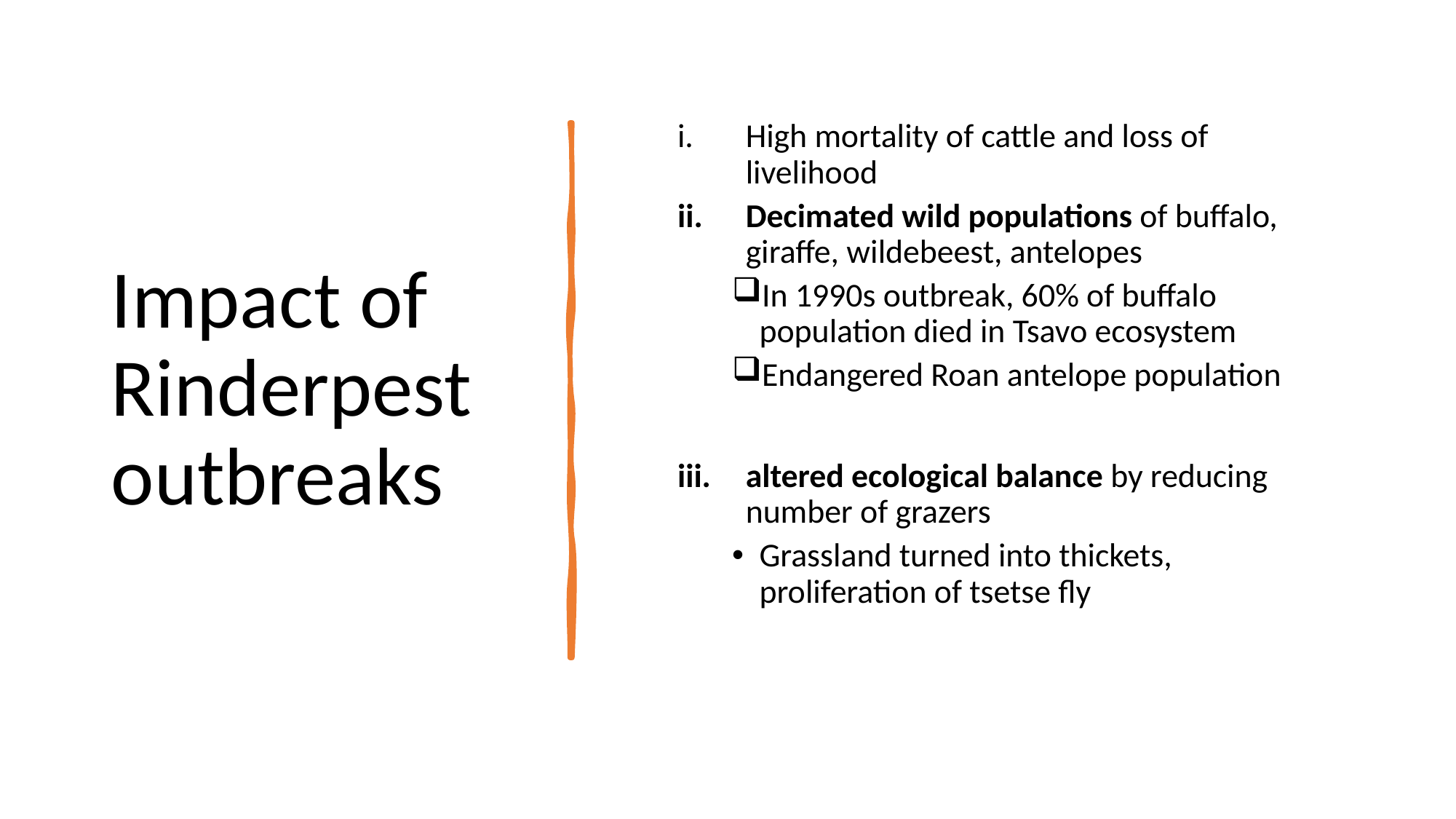

# Impact of Rinderpest outbreaks

High mortality of cattle and loss of livelihood
Decimated wild populations of buffalo, giraffe, wildebeest, antelopes
In 1990s outbreak, 60% of buffalo population died in Tsavo ecosystem
Endangered Roan antelope population

altered ecological balance by reducing number of grazers
Grassland turned into thickets, proliferation of tsetse fly